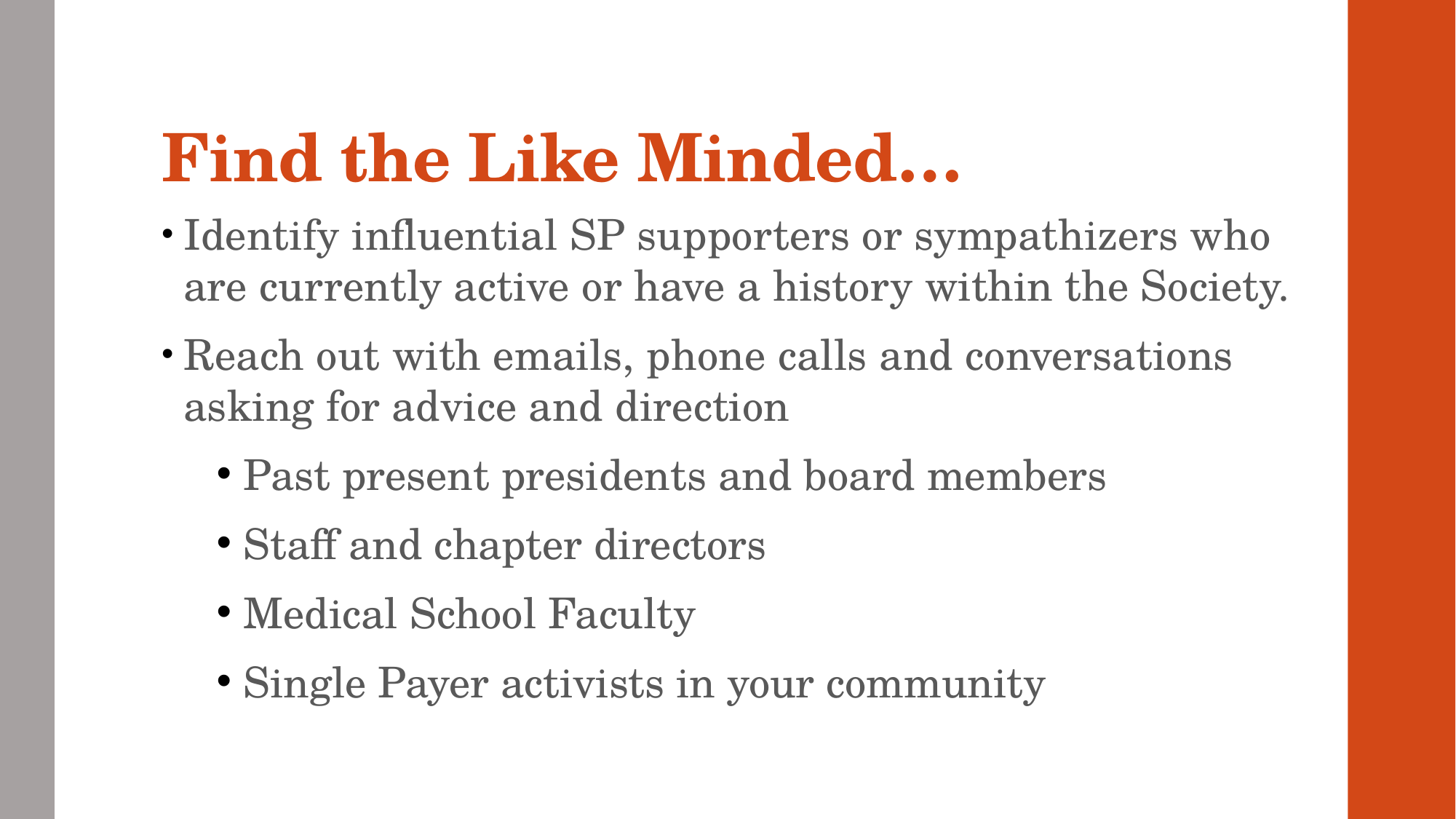

# Find the Like Minded…
Identify influential SP supporters or sympathizers who are currently active or have a history within the Society.
Reach out with emails, phone calls and conversations asking for advice and direction
Past present presidents and board members
Staff and chapter directors
Medical School Faculty
Single Payer activists in your community